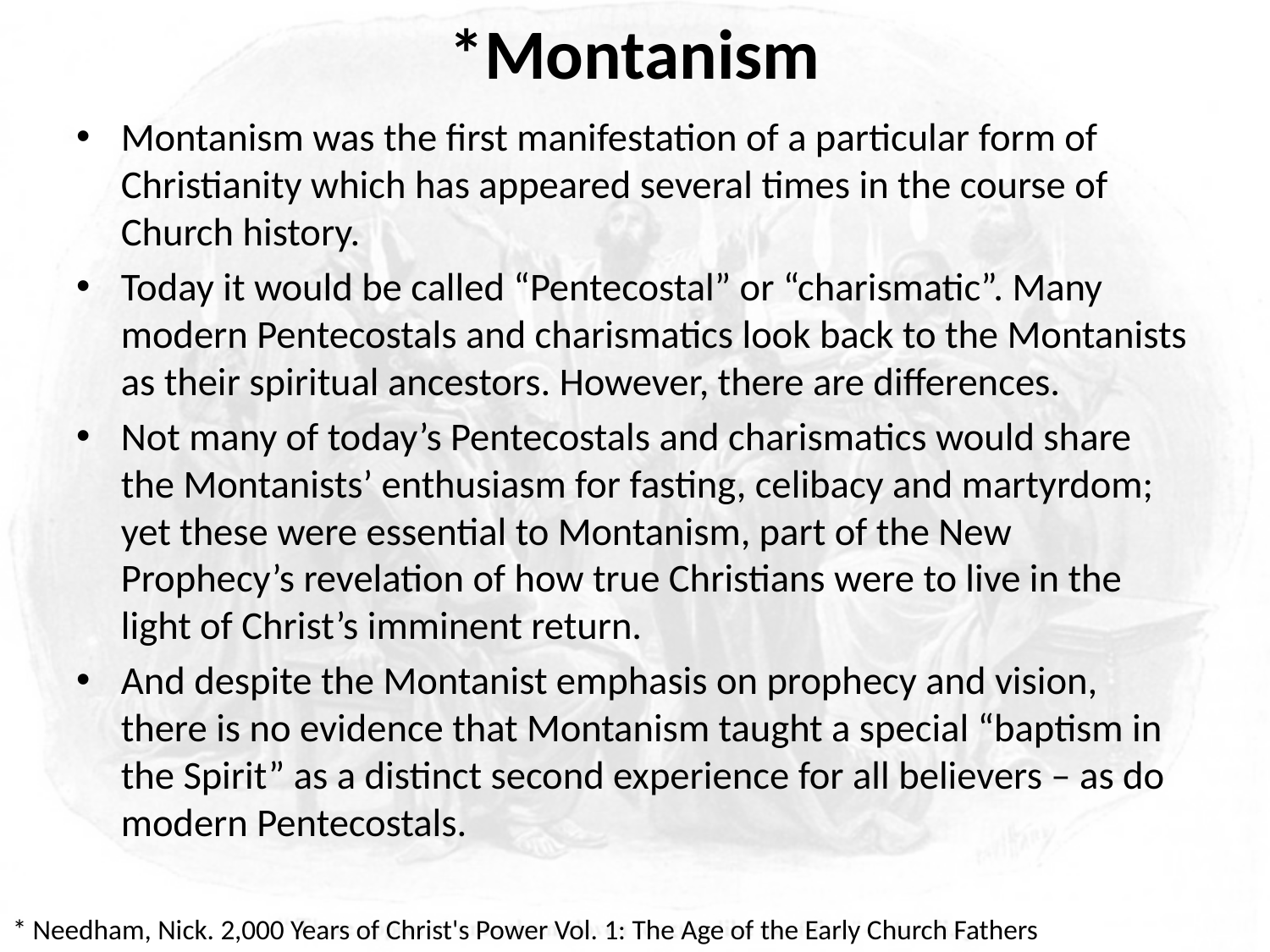

# *Montanism
Montanism was the first manifestation of a particular form of Christianity which has appeared several times in the course of Church history.
Today it would be called “Pentecostal” or “charismatic”. Many modern Pentecostals and charismatics look back to the Montanists as their spiritual ancestors. However, there are differences.
Not many of today’s Pentecostals and charismatics would share the Montanists’ enthusiasm for fasting, celibacy and martyrdom; yet these were essential to Montanism, part of the New Prophecy’s revelation of how true Christians were to live in the light of Christ’s imminent return.
And despite the Montanist emphasis on prophecy and vision, there is no evidence that Montanism taught a special “baptism in the Spirit” as a distinct second experience for all believers – as do modern Pentecostals.
* Needham, Nick. 2,000 Years of Christ's Power Vol. 1: The Age of the Early Church Fathers